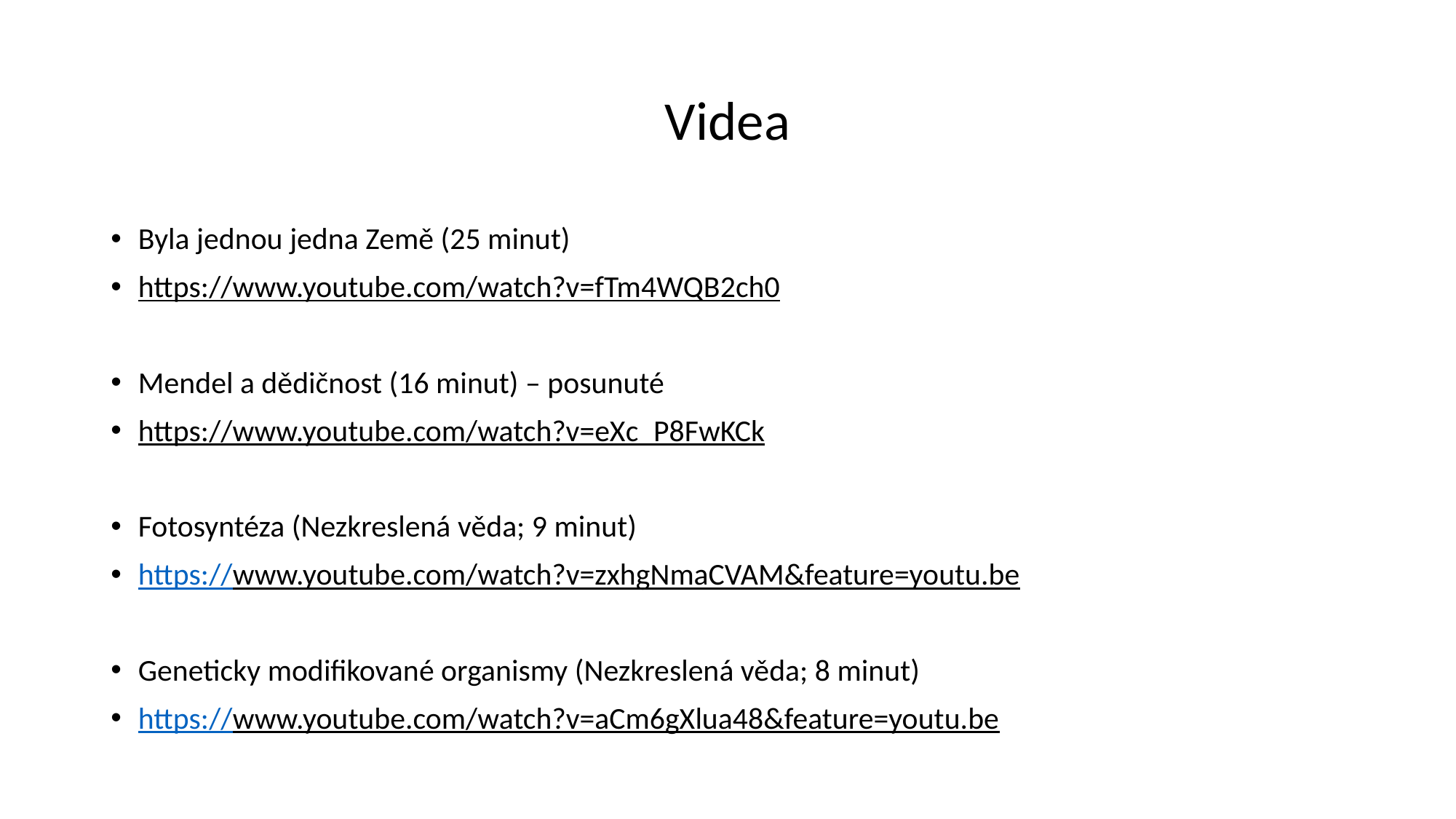

# Videa
Byla jednou jedna Země (25 minut)
https://www.youtube.com/watch?v=fTm4WQB2ch0

Mendel a dědičnost (16 minut) – posunuté
https://www.youtube.com/watch?v=eXc_P8FwKCk

Fotosyntéza (Nezkreslená věda; 9 minut)
https://www.youtube.com/watch?v=zxhgNmaCVAM&feature=youtu.be

Geneticky modifikované organismy (Nezkreslená věda; 8 minut)
https://www.youtube.com/watch?v=aCm6gXlua48&feature=youtu.be